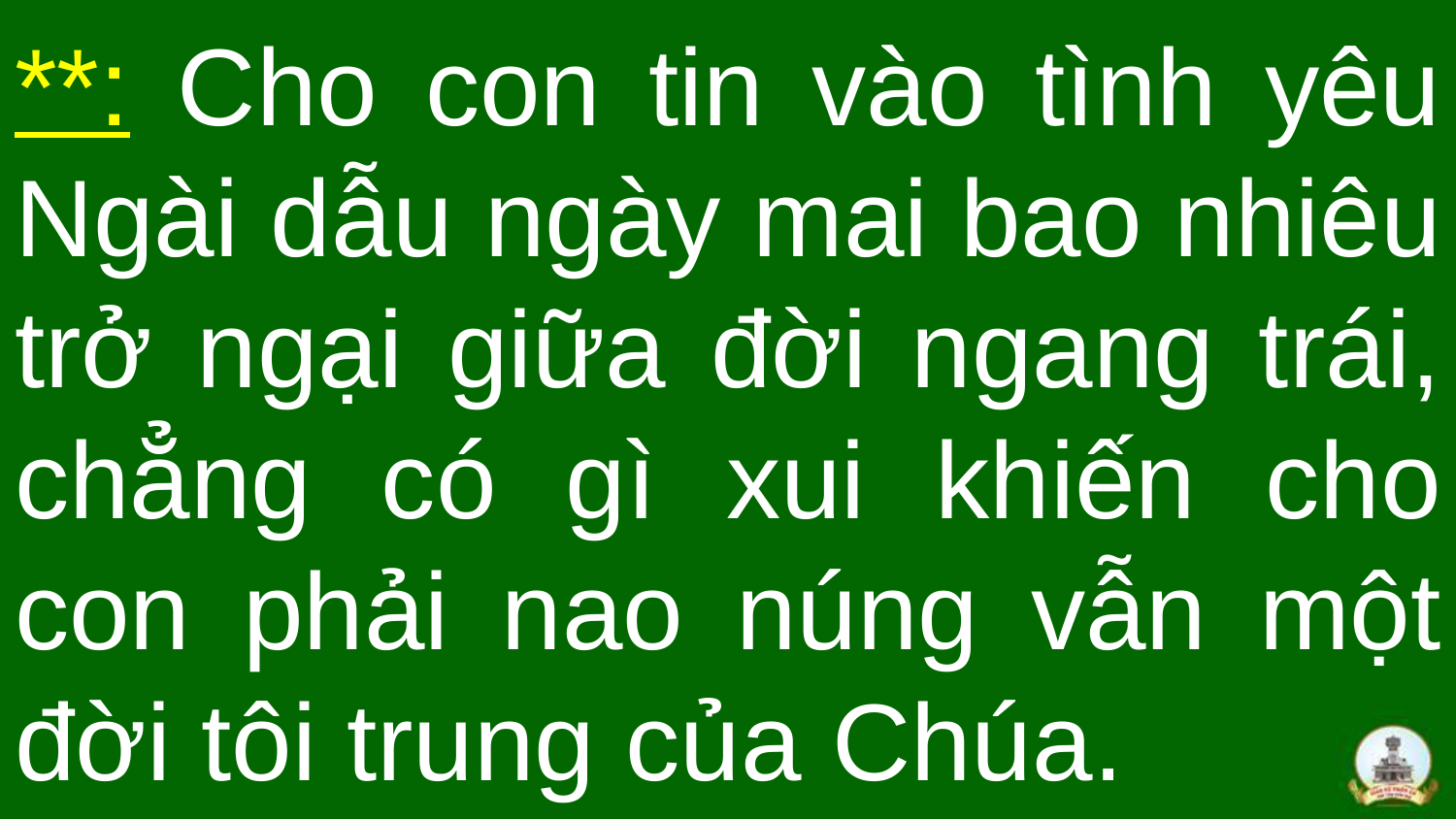

# **: Cho con tin vào tình yêu Ngài dẫu ngày mai bao nhiêu trở ngại giữa đời ngang trái, chẳng có gì xui khiến cho con phải nao núng vẫn một đời tôi trung của Chúa.